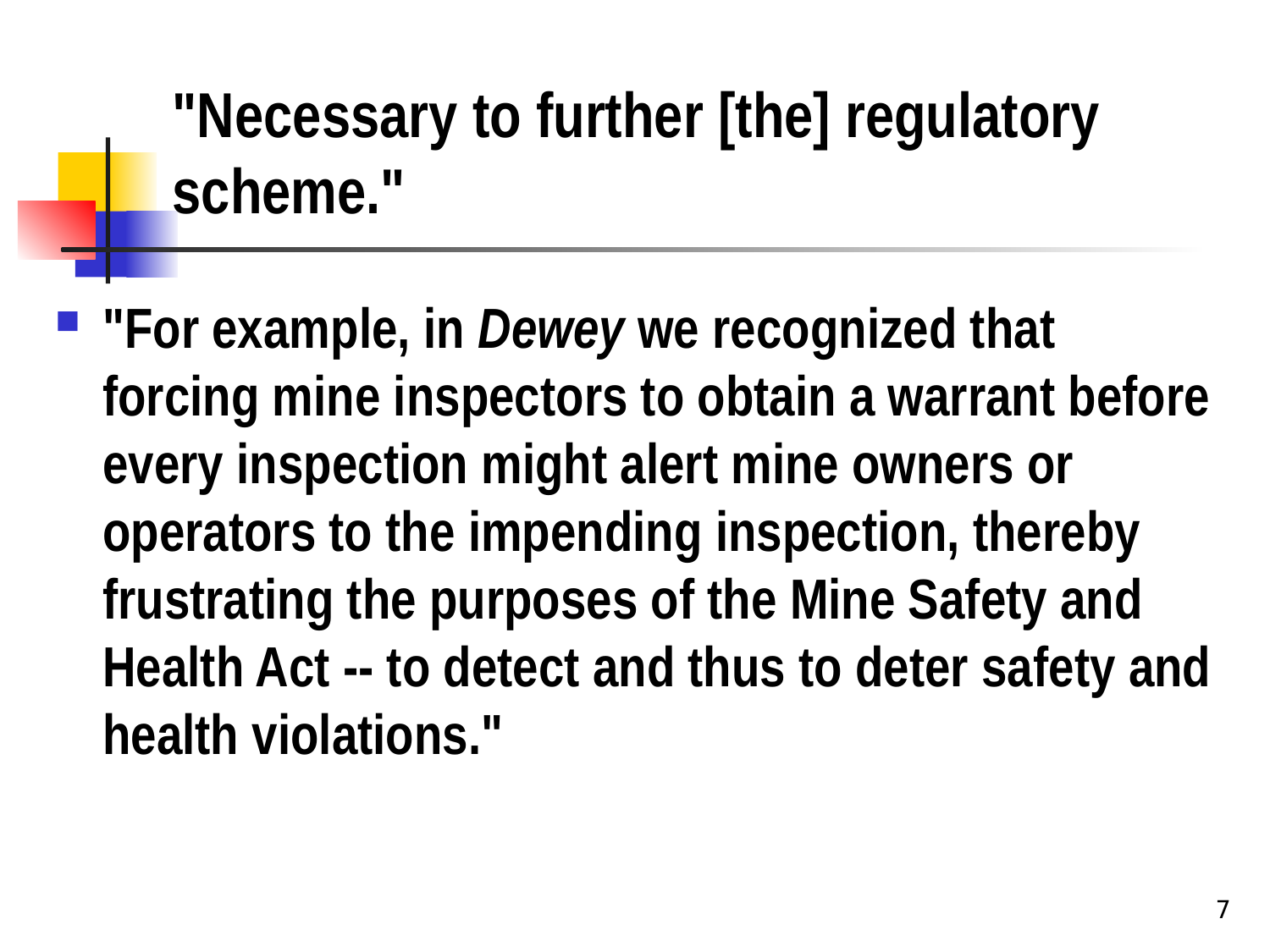

# "Necessary to further [the] regulatory scheme."
"For example, in Dewey we recognized that forcing mine inspectors to obtain a warrant before every inspection might alert mine owners or operators to the impending inspection, thereby frustrating the purposes of the Mine Safety and Health Act -- to detect and thus to deter safety and health violations."
7